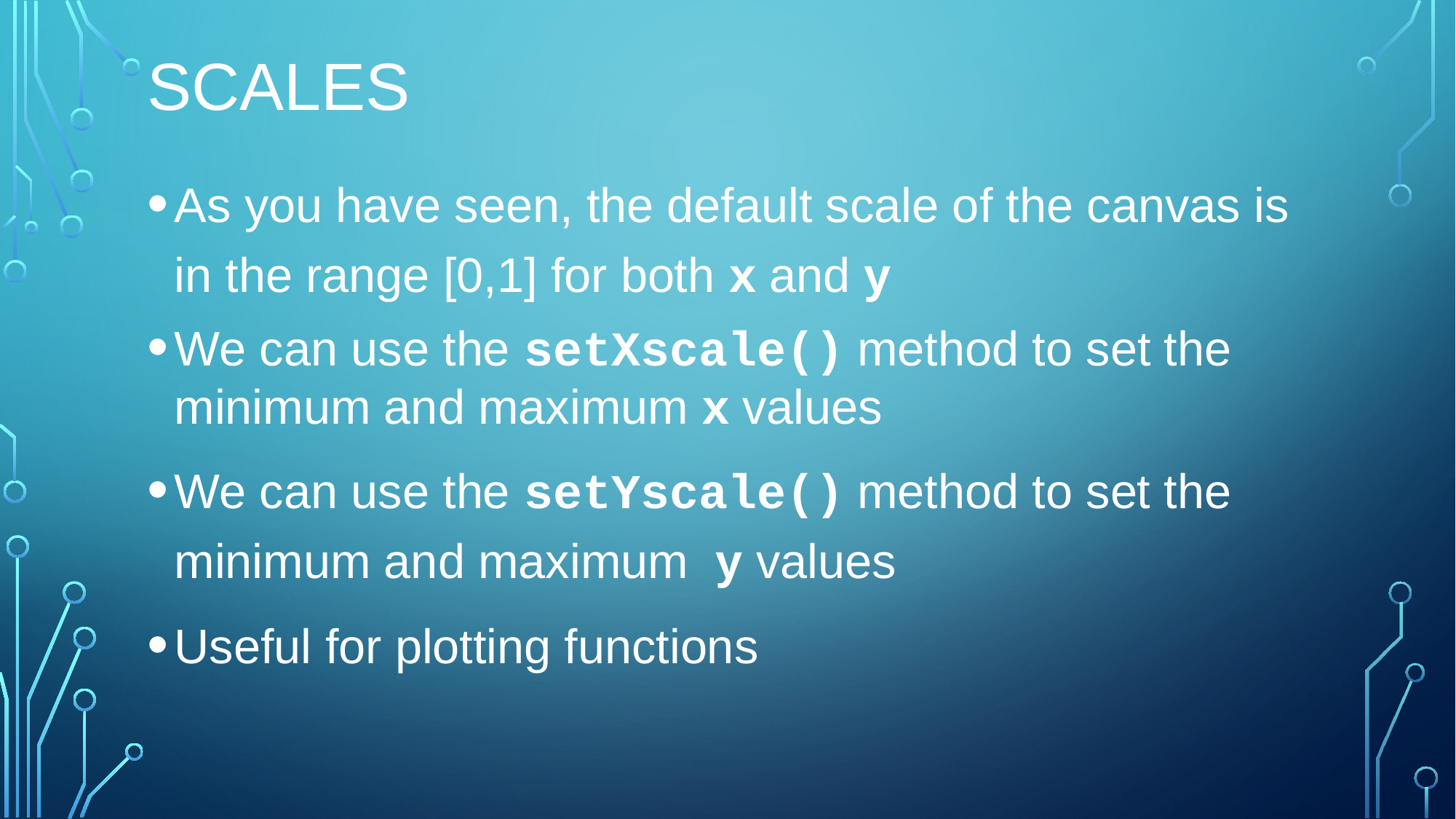

# Scales
As you have seen, the default scale of the canvas is in the range [0,1] for both x and y
We can use the setXscale() method to set the minimum and maximum x values
We can use the setYscale() method to set the minimum and maximum  y values
Useful for plotting functions